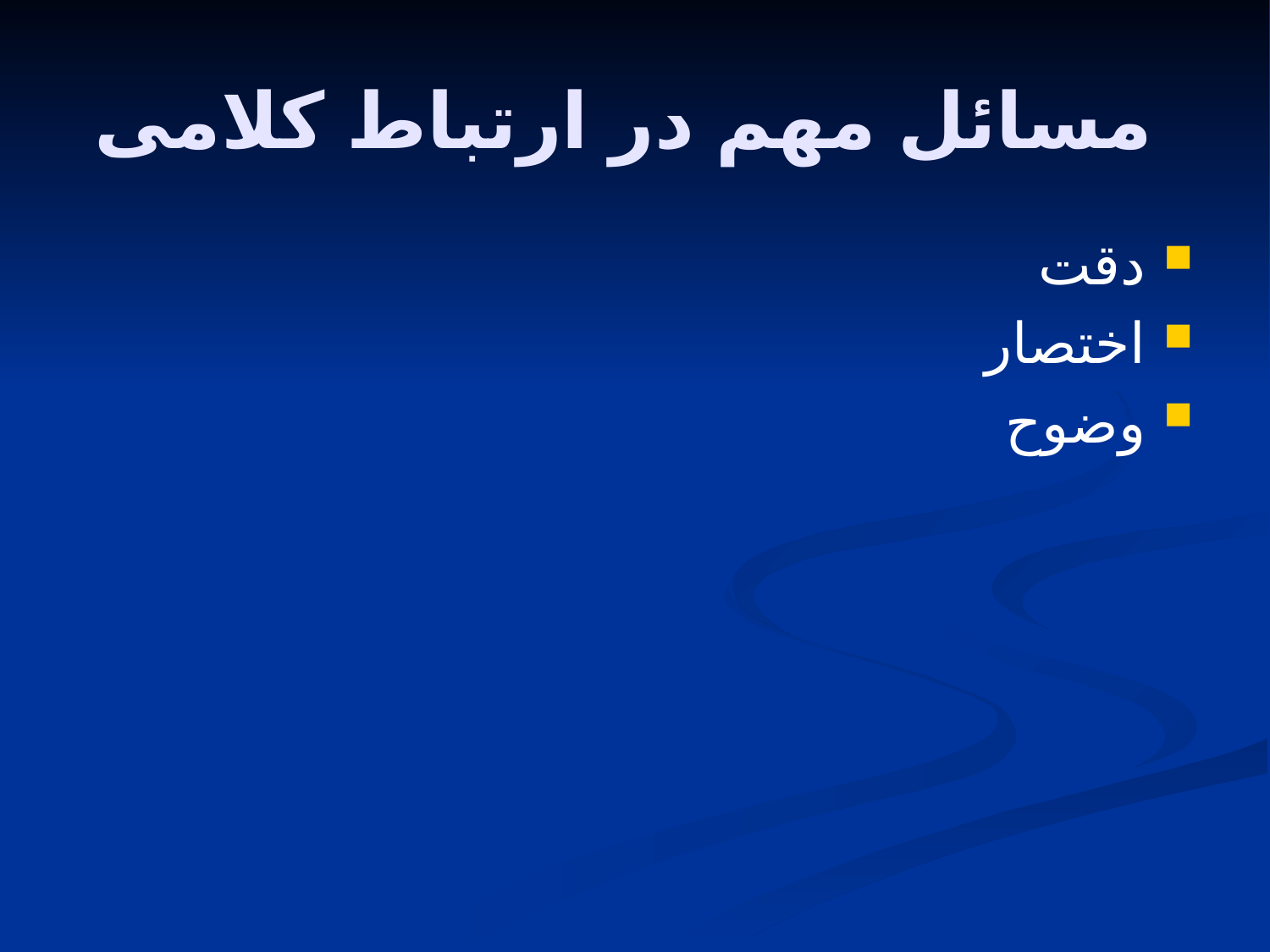

# مسائل مهم در ارتباط کلامی
دقت
اختصار
وضوح